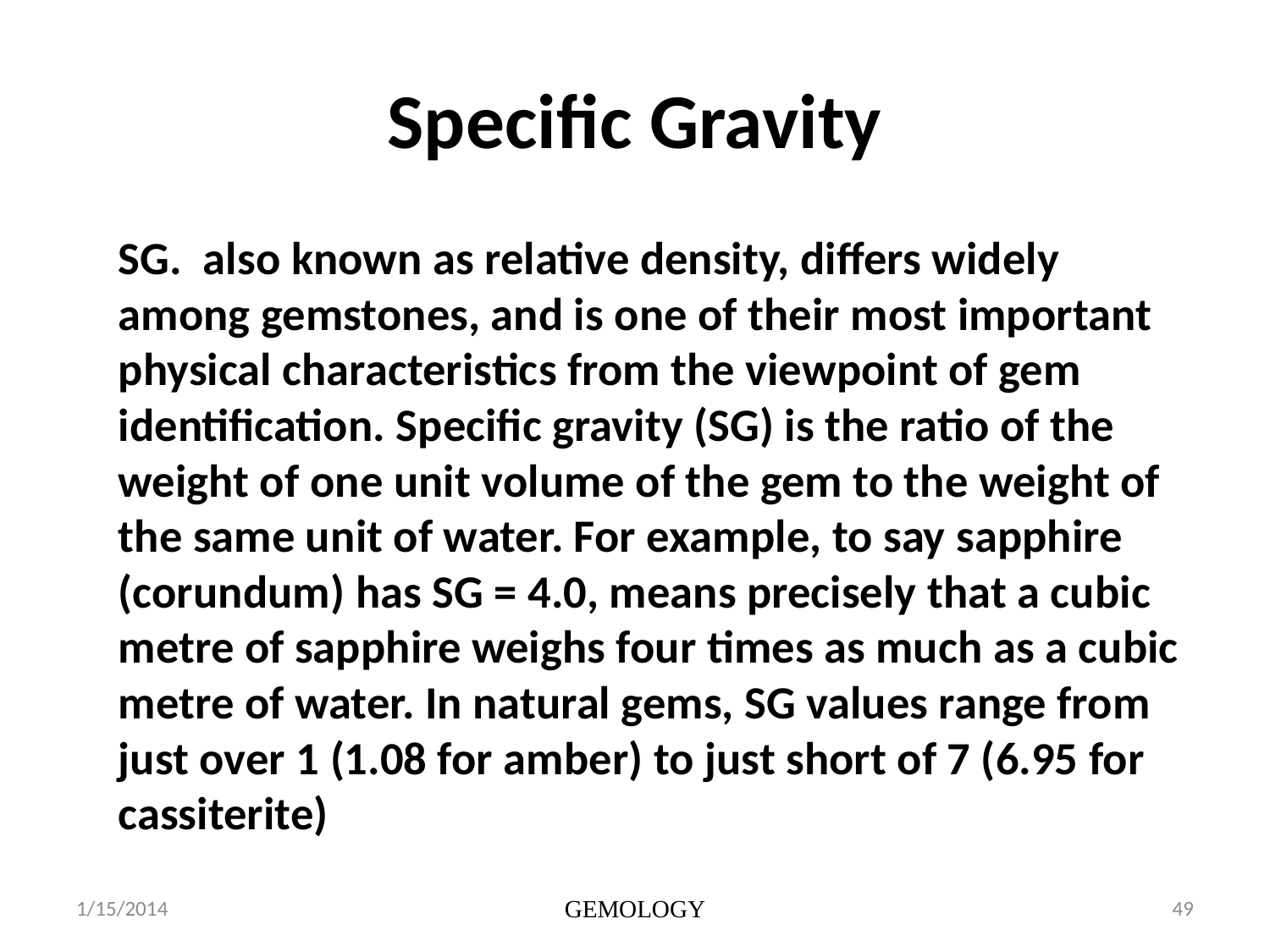

# Specific Gravity
	SG.  also known as relative density, differs widely among gemstones, and is one of their most important physical characteristics from the viewpoint of gem identification. Specific gravity (SG) is the ratio of the weight of one unit volume of the gem to the weight of the same unit of water. For example, to say sapphire (corundum) has SG = 4.0, means precisely that a cubic metre of sapphire weighs four times as much as a cubic metre of water. In natural gems, SG values range from just over 1 (1.08 for amber) to just short of 7 (6.95 for cassiterite)
1/15/2014
GEMOLOGY
49